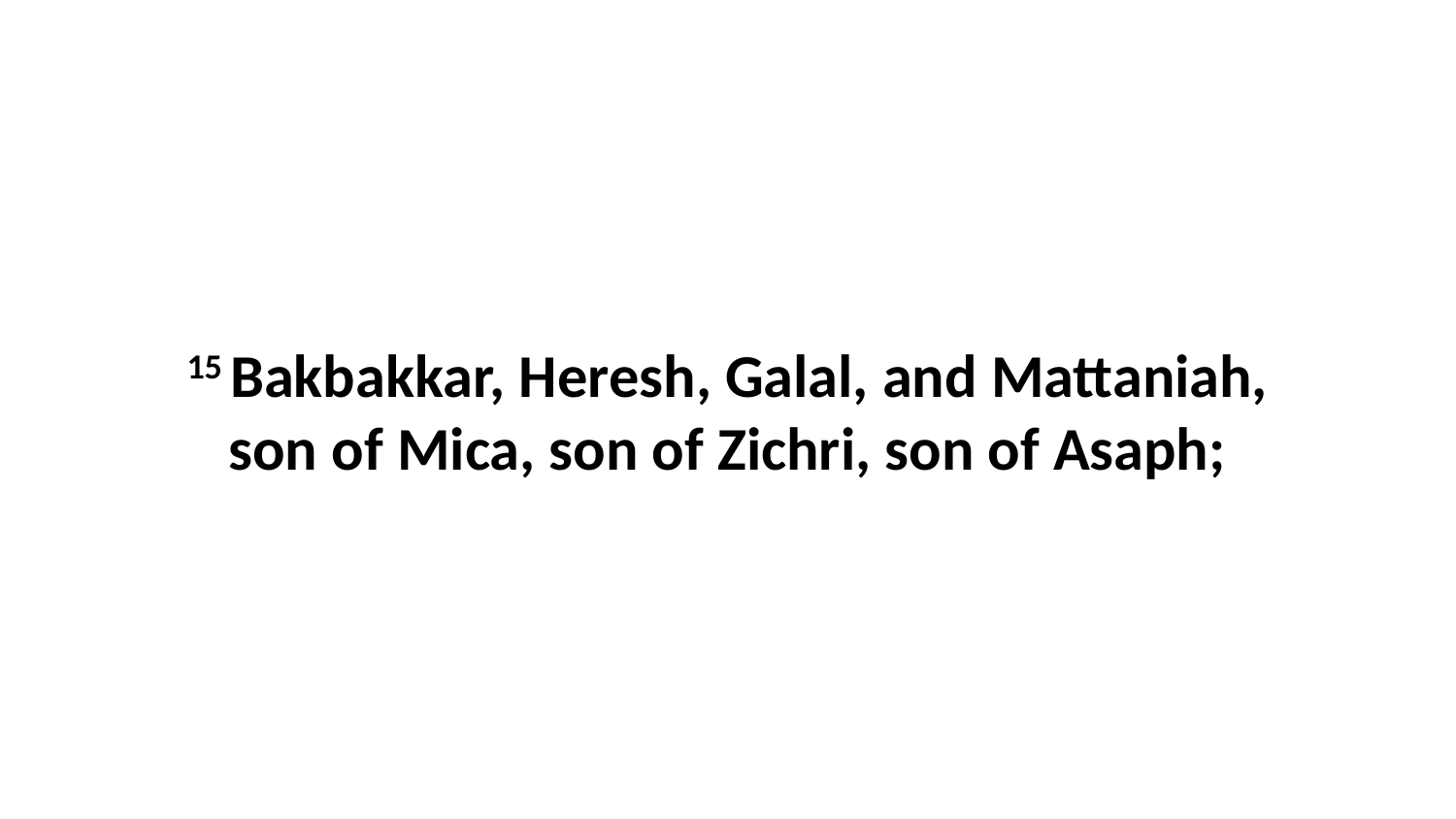

15 Bakbakkar, Heresh, Galal, and Mattaniah, son of Mica, son of Zichri, son of Asaph;